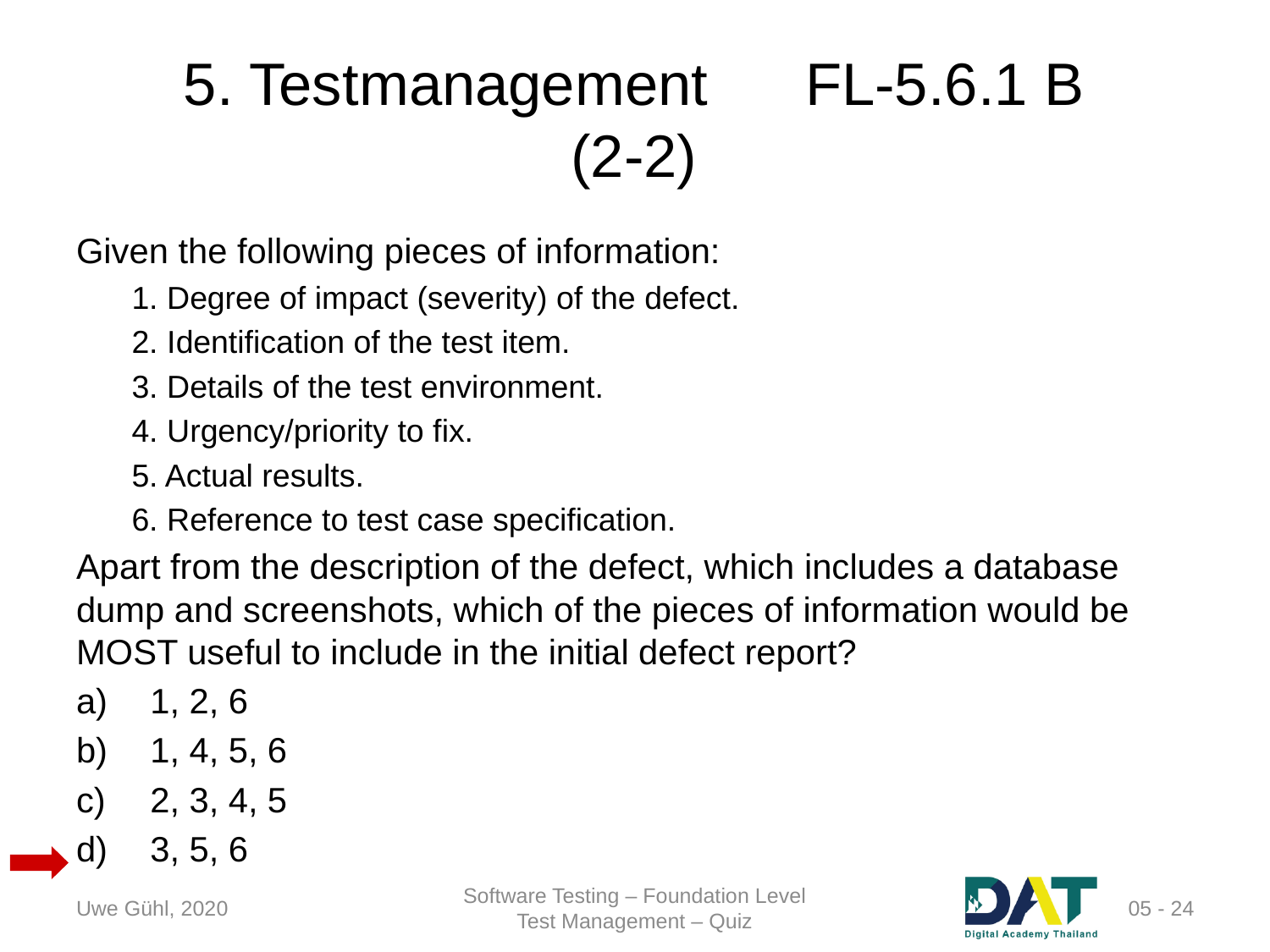

# 5. Testmanagement	FL-5.6.1 B (2-2)
Given the following pieces of information:
1. Degree of impact (severity) of the defect.
2. Identification of the test item.
3. Details of the test environment.
4. Urgency/priority to fix.
5. Actual results.
6. Reference to test case specification.
Apart from the description of the defect, which includes a database dump and screenshots, which of the pieces of information would be MOST useful to include in the initial defect report?
1, 2, 6
1, 4, 5, 6
2, 3, 4, 5
3, 5, 6

Uwe Gühl, 2020
Software Testing – Foundation Level
Test Management – Quiz
 05 - 24